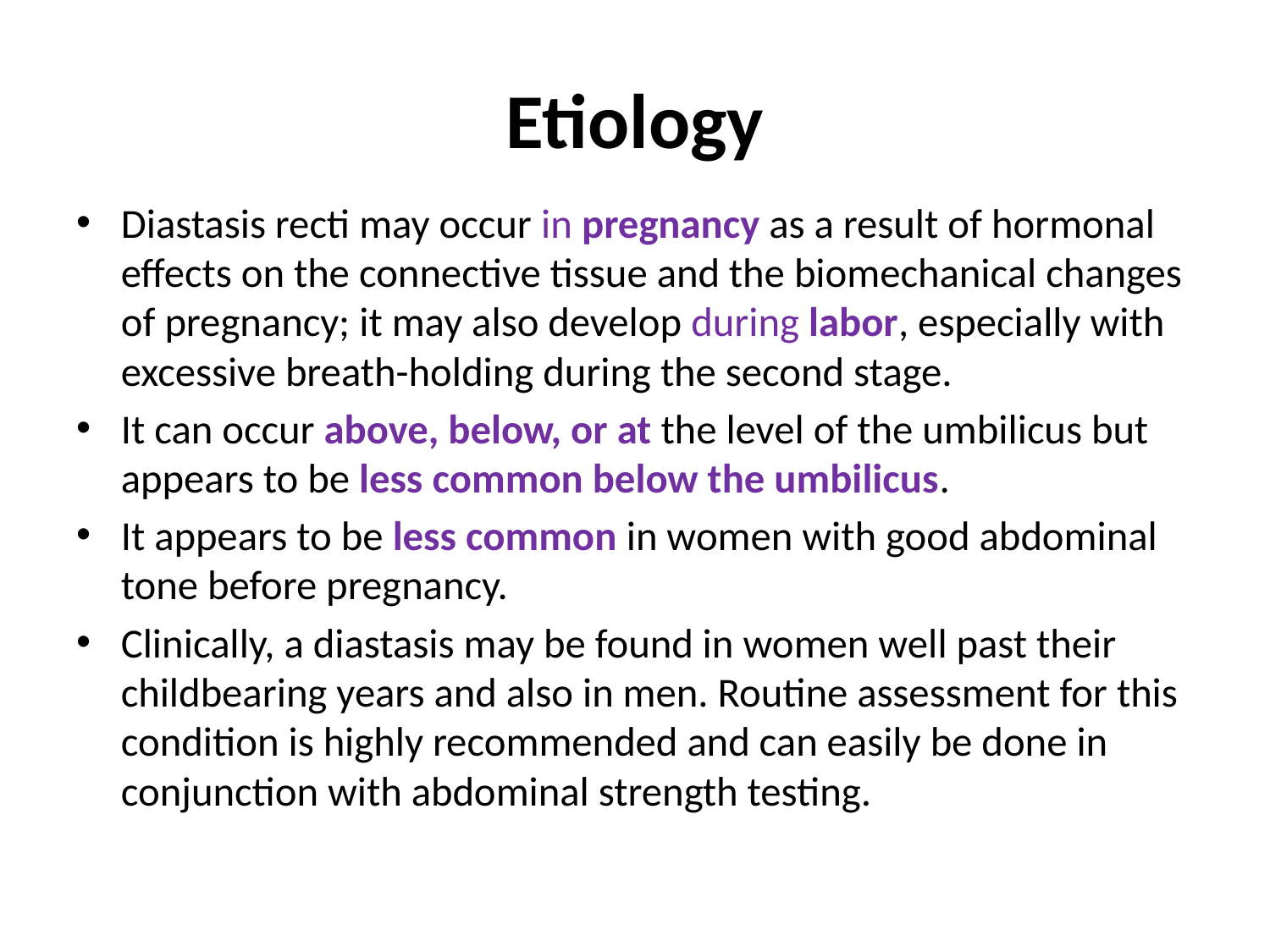

# Etiology
Diastasis recti may occur in pregnancy as a result of hormonal effects on the connective tissue and the biomechanical changes of pregnancy; it may also develop during labor, especially with excessive breath-holding during the second stage.
It can occur above, below, or at the level of the umbilicus but appears to be less common below the umbilicus.
It appears to be less common in women with good abdominal tone before pregnancy.
Clinically, a diastasis may be found in women well past their childbearing years and also in men. Routine assessment for this condition is highly recommended and can easily be done in conjunction with abdominal strength testing.